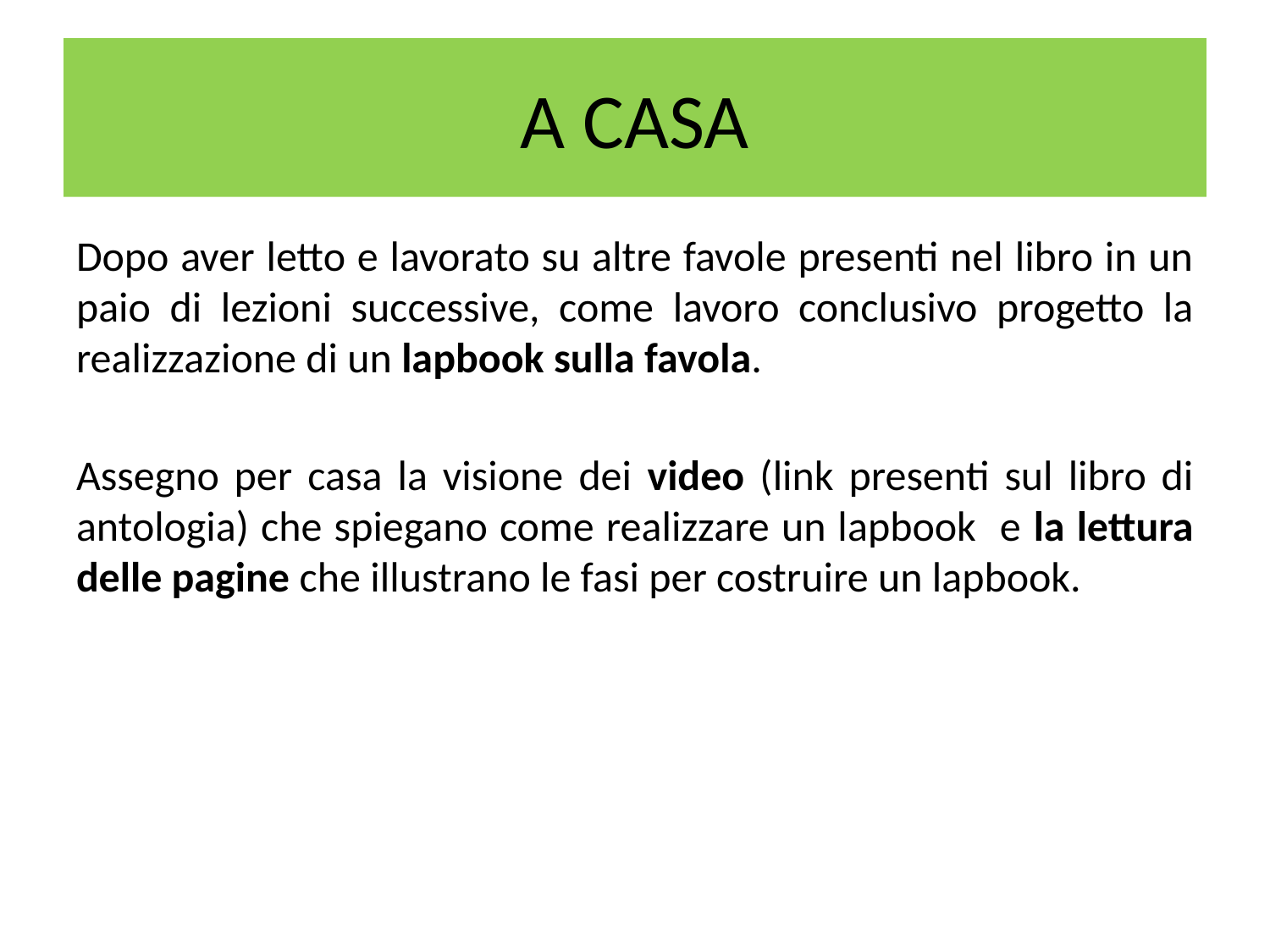

# A CASA
Dopo aver letto e lavorato su altre favole presenti nel libro in un paio di lezioni successive, come lavoro conclusivo progetto la realizzazione di un lapbook sulla favola.

Assegno per casa la visione dei video (link presenti sul libro di antologia) che spiegano come realizzare un lapbook  e la lettura delle pagine che illustrano le fasi per costruire un lapbook.